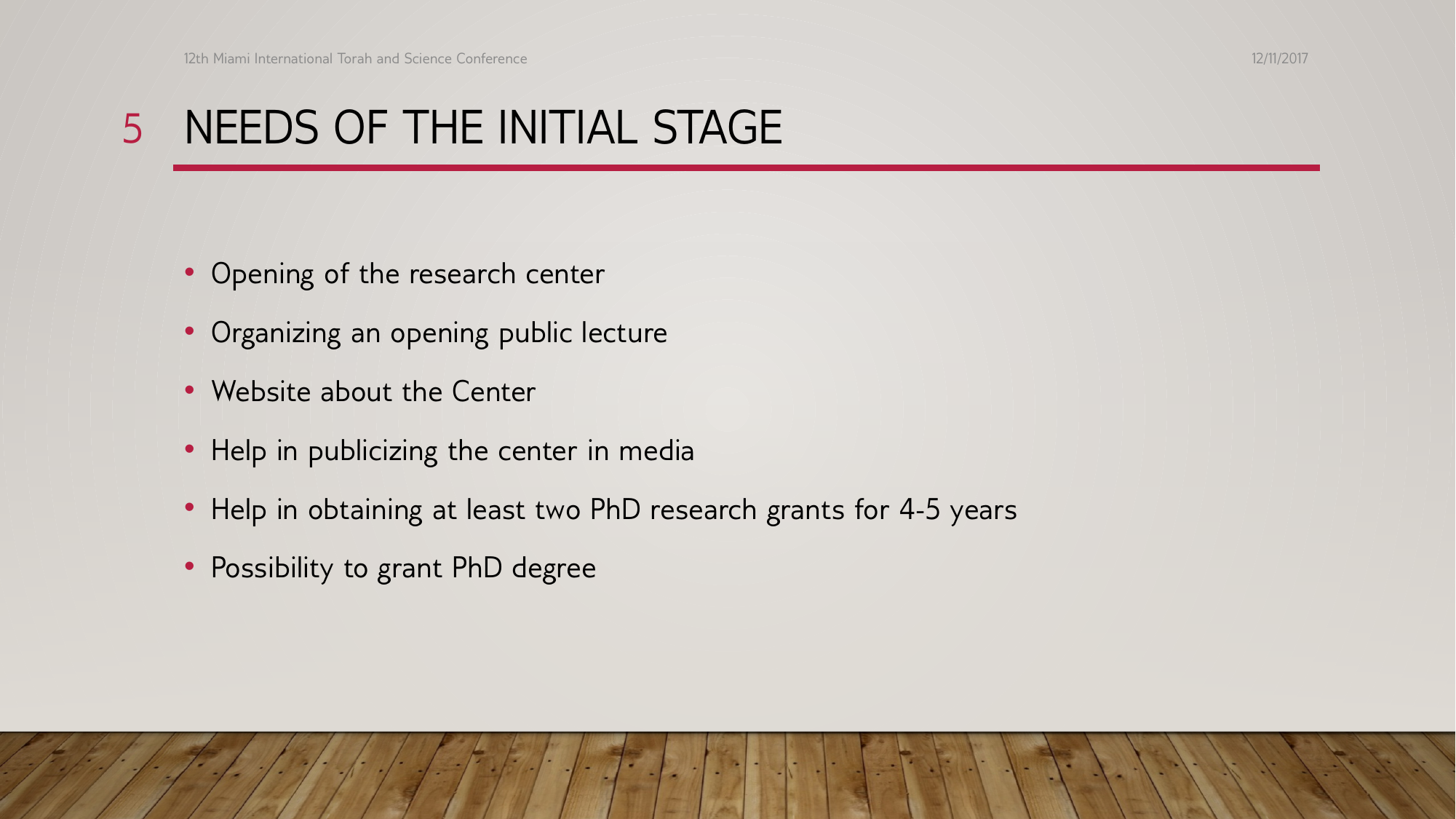

12th Miami International Torah and Science Conference
12/11/2017
5
# Needs of the initial stage
Opening of the research center
Organizing an opening public lecture
Website about the Center
Help in publicizing the center in media
Help in obtaining at least two PhD research grants for 4-5 years
Possibility to grant PhD degree